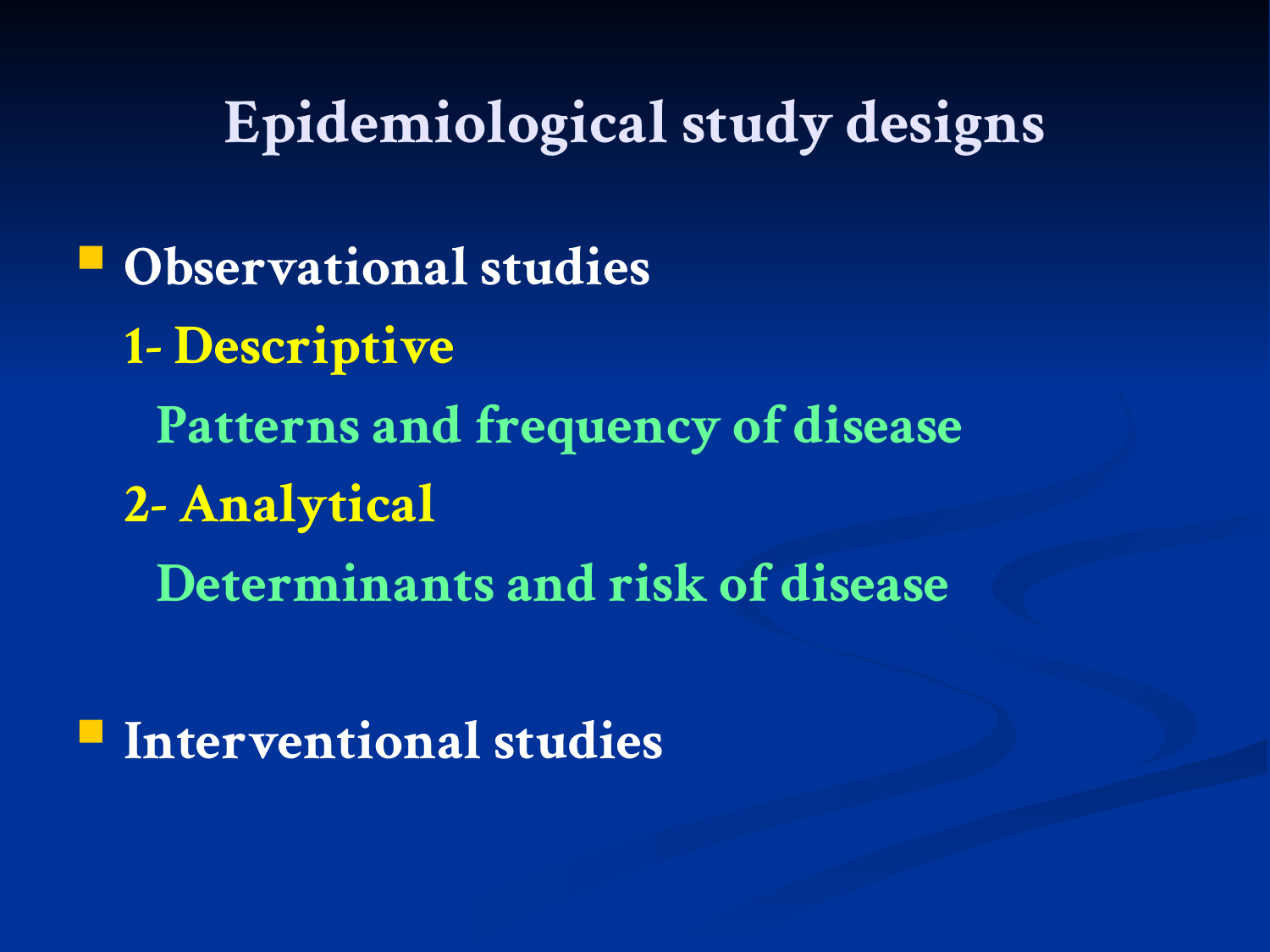

# Epidemiological study designs
Observational studies
	1- Descriptive
       Patterns and frequency of disease
	2- Analytical
       Determinants and risk of disease

Interventional studies